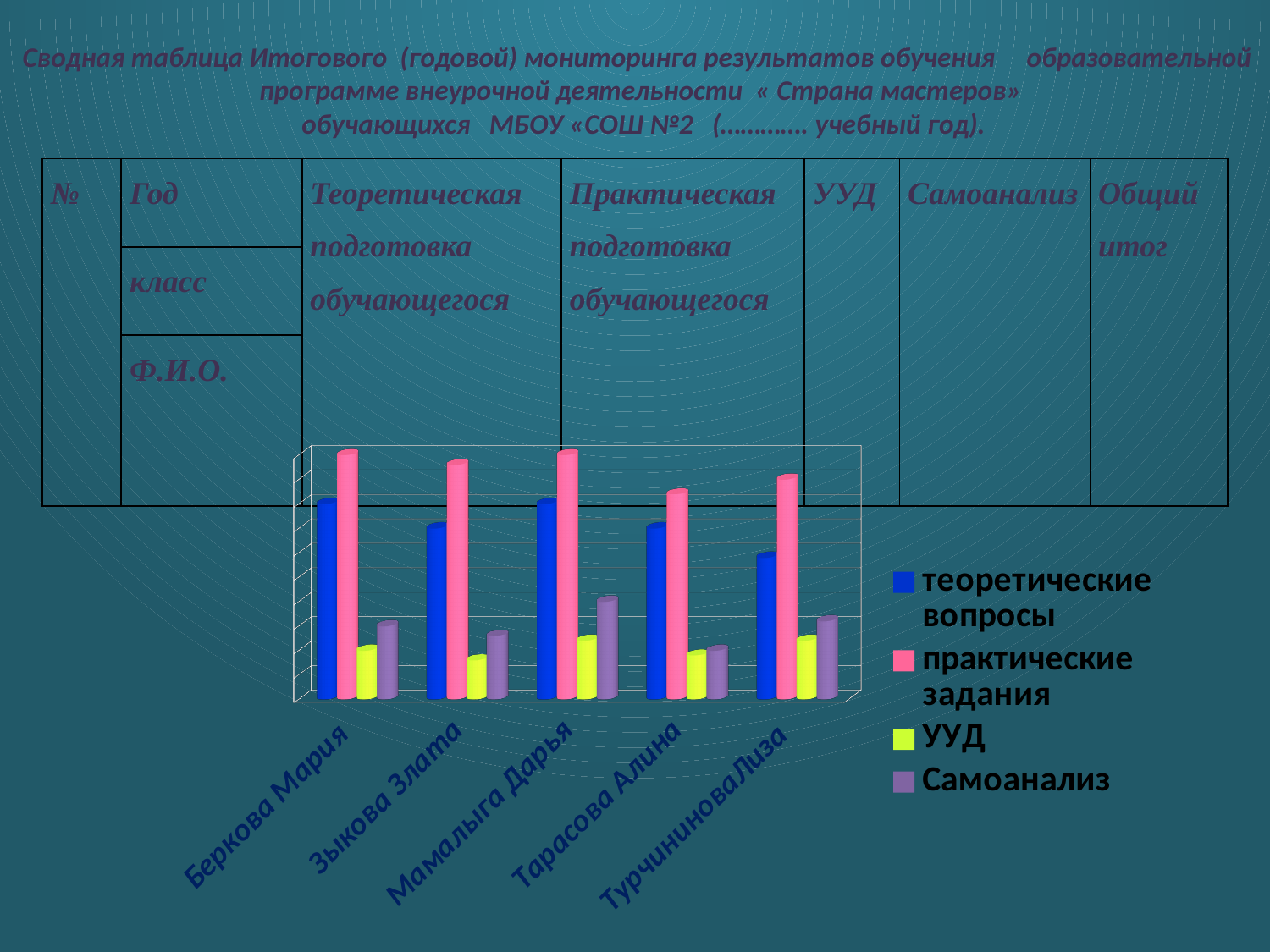

Сводная таблица Итогового  (годовой) мониторинга результатов обучения     образовательной
программе внеурочной деятельности  « Страна мастеров»
 обучающихся   МБОУ «СОШ №2   (…………. учебный год).
| № | Год | Теоретическая подготовка обучающегося | Практическая подготовка обучающегося | УУД | Самоанализ | Общий итог |
| --- | --- | --- | --- | --- | --- | --- |
|  | класс |  |  |  |  |  |
|  | Ф.И.О. |  |  |  |  |  |

[unsupported chart]